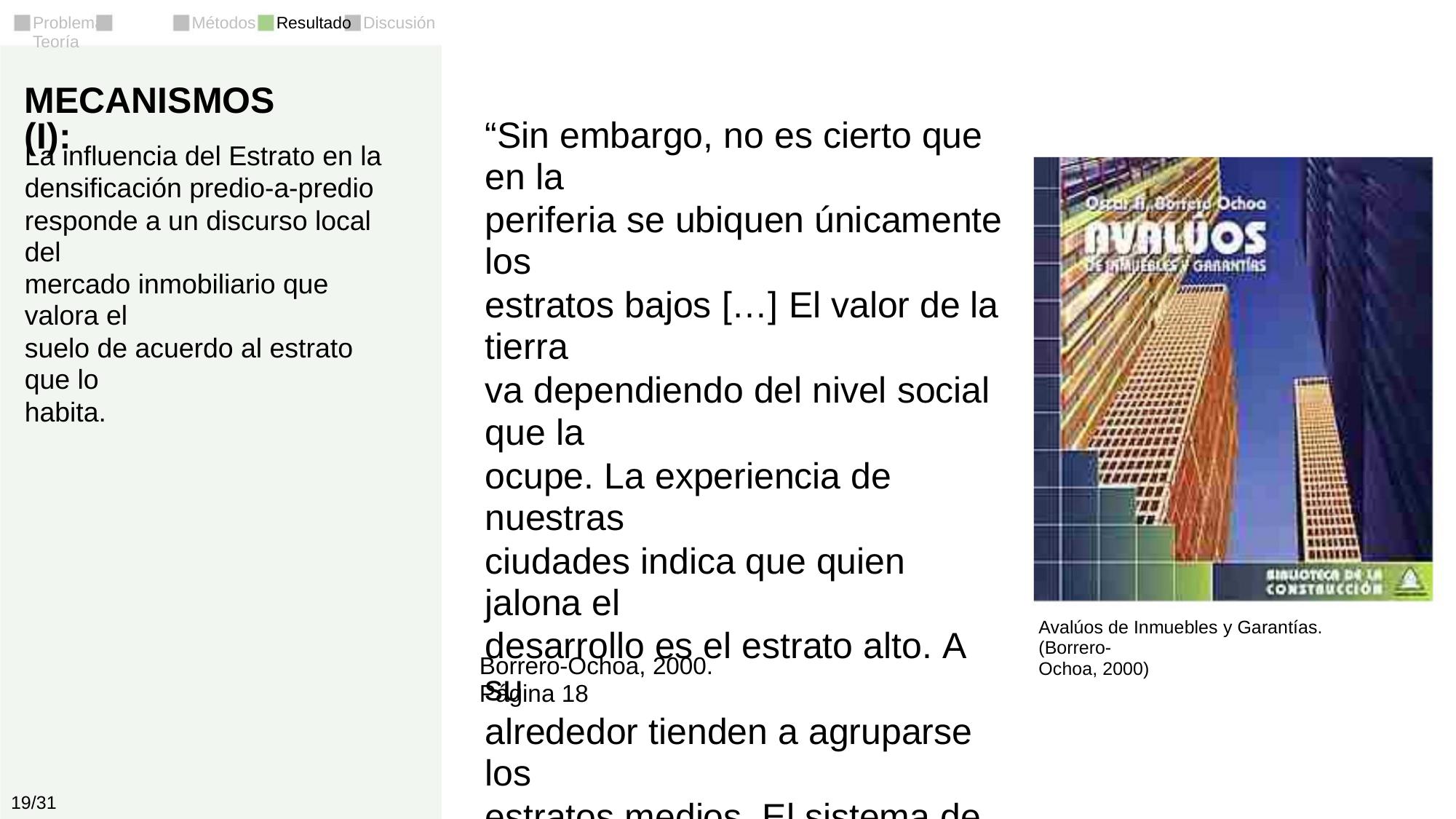

Discusión
Problema Teoría
Métodos
Resultado
MECANISMOS (I):
“Sin embargo, no es cierto que en la
periferia se ubiquen únicamente los
estratos bajos […] El valor de la tierra
va dependiendo del nivel social que la
ocupe. La experiencia de nuestras
ciudades indica que quien jalona el
desarrollo es el estrato alto. A su
alrededor tienden a agruparse los
estratos medios. El sistema de
planeación ubica a los niveles
populares segregándolos de los
estratos alto y medio”
La influencia del Estrato en la
densificación predio-a-predio
responde a un discurso local del
mercado inmobiliario que valora el
suelo de acuerdo al estrato que lo
habita.
Avalúos de Inmuebles y Garantías. (Borrero-
Ochoa, 2000)
Borrero-Ochoa, 2000. Página 18
19/31